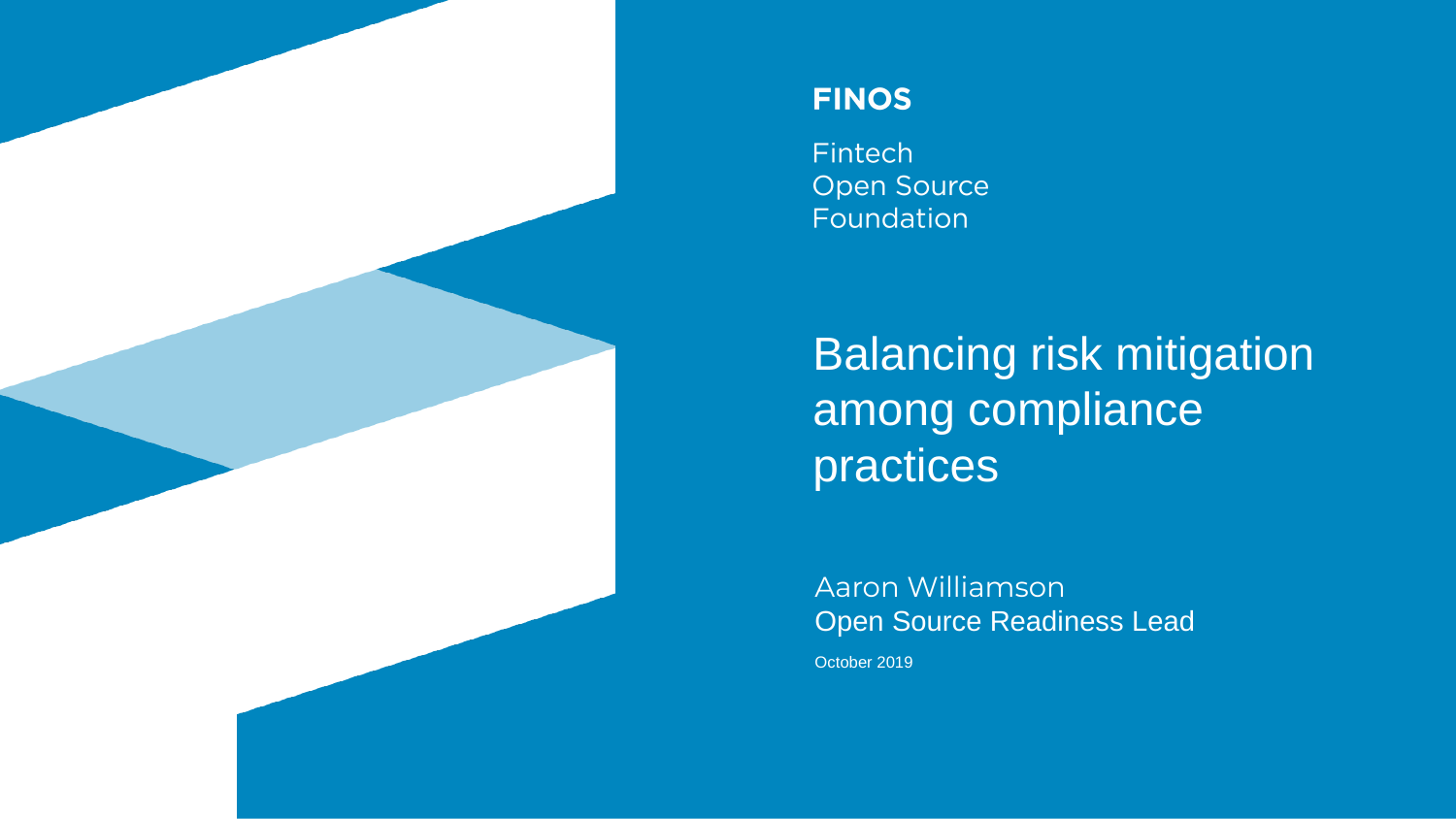

# Balancing risk mitigation among compliance practices
Aaron Williamson
Open Source Readiness Lead
October 2019